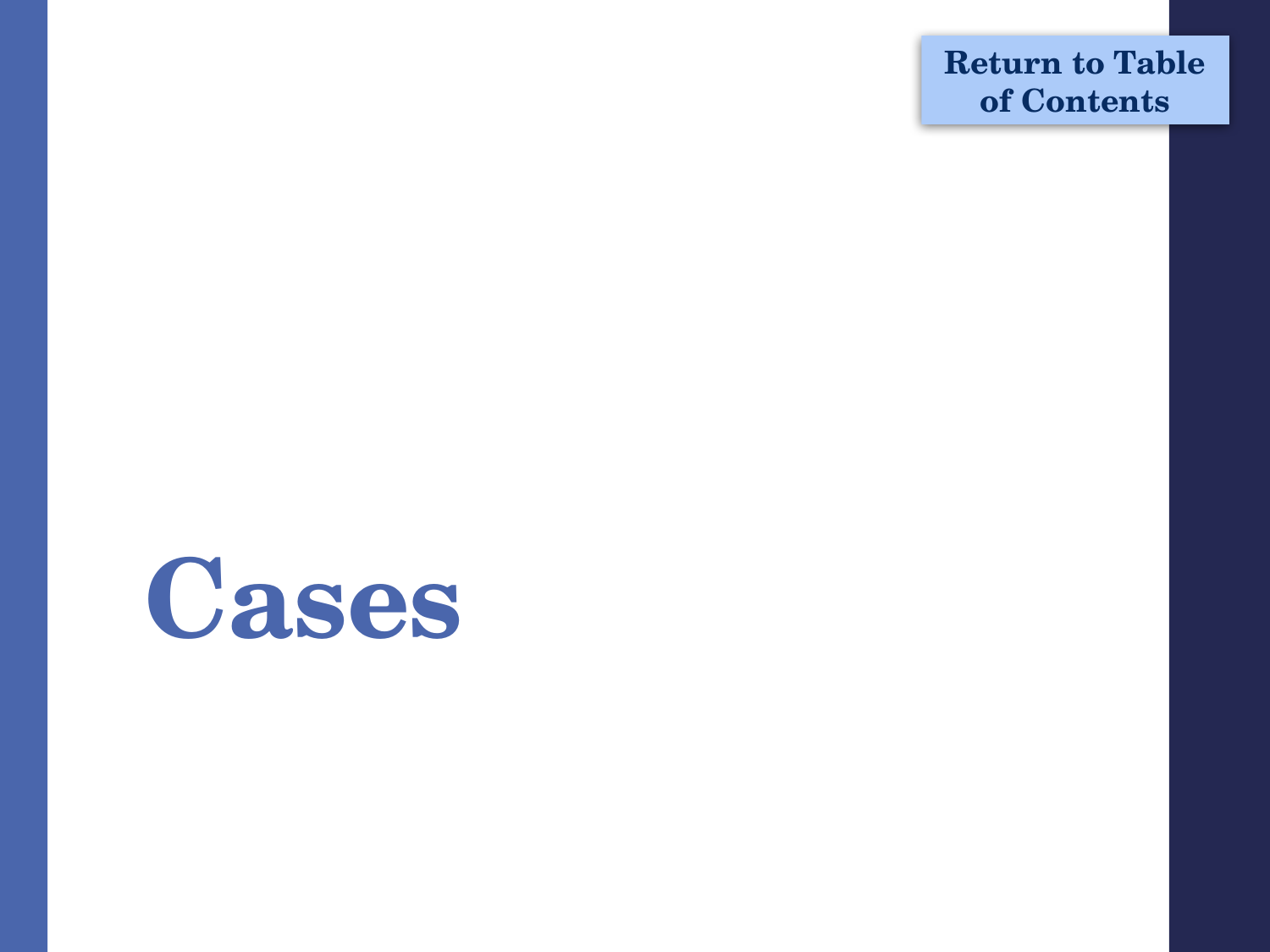

Return to Table of Contents
# Cases